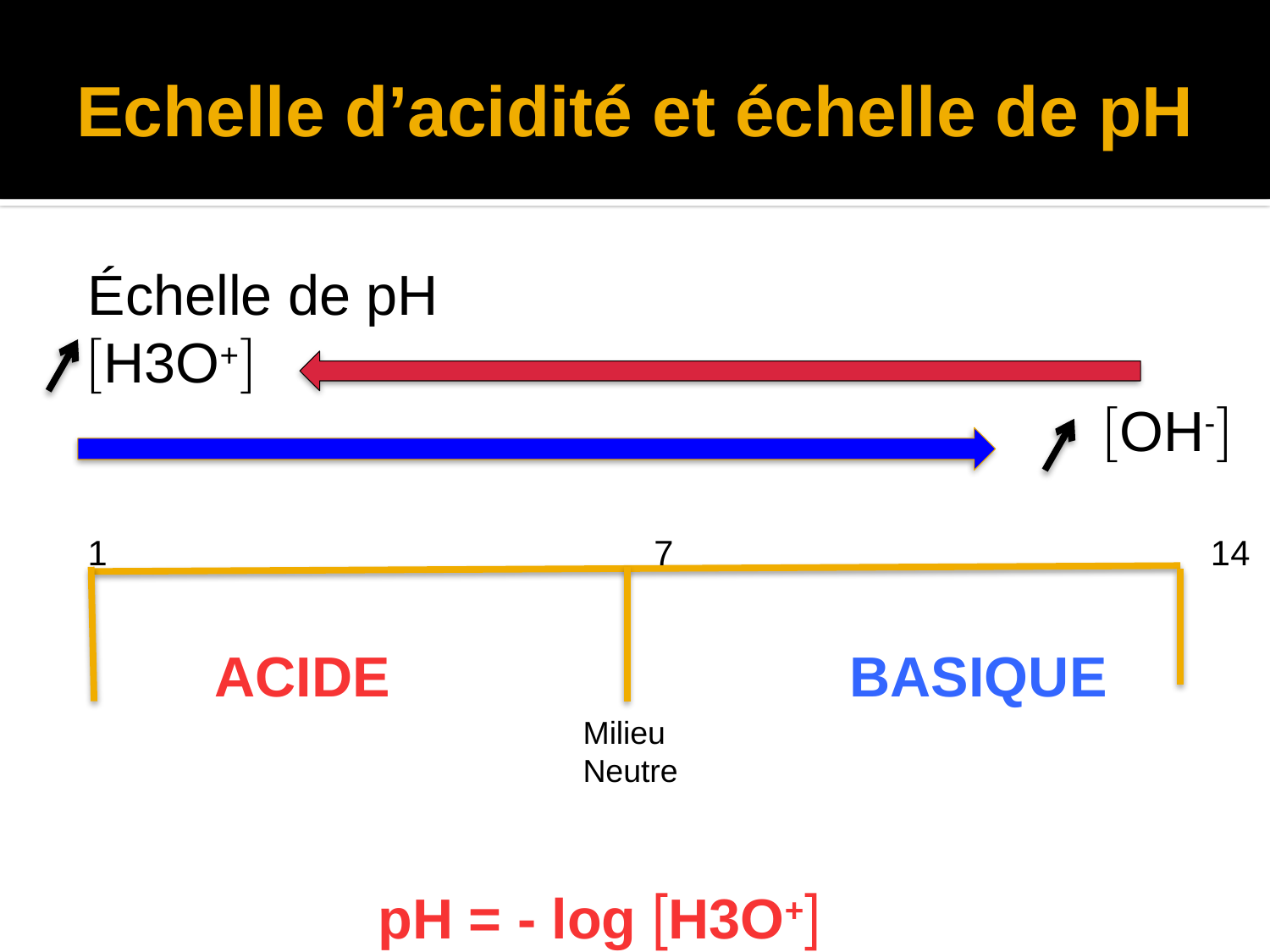

# Echelle d’acidité et échelle de pH
Échelle de pH
[H3O+]
								[OH-]

1 				      7				           14

	ACIDE				BASIQUE

Milieu
Neutre
pH = - log [H3O+]